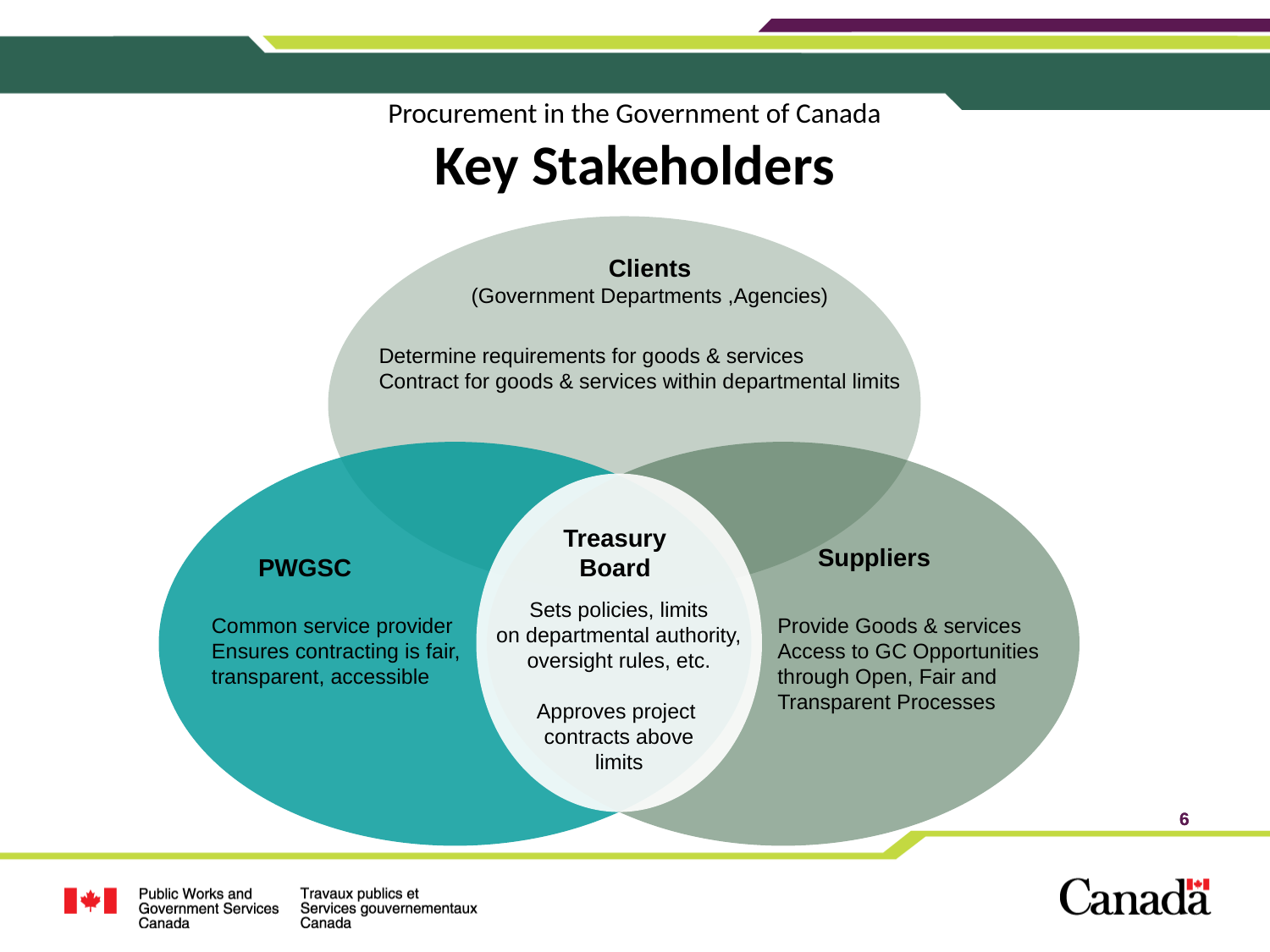

Procurement in the Government of Canada
Key Stakeholders

Clients
(Government Departments ,Agencies)
Determine requirements for goods & services
Contract for goods & services within departmental limits

Treasury
Board
Suppliers
PWGSC
Sets policies, limits
on departmental authority,
oversight rules, etc.

Approves project
contracts above
limits
Provide Goods & services
Access to GC Opportunities  through Open, Fair and  Transparent Processes
Common service provider
Ensures contracting is fair,
transparent, accessible
6